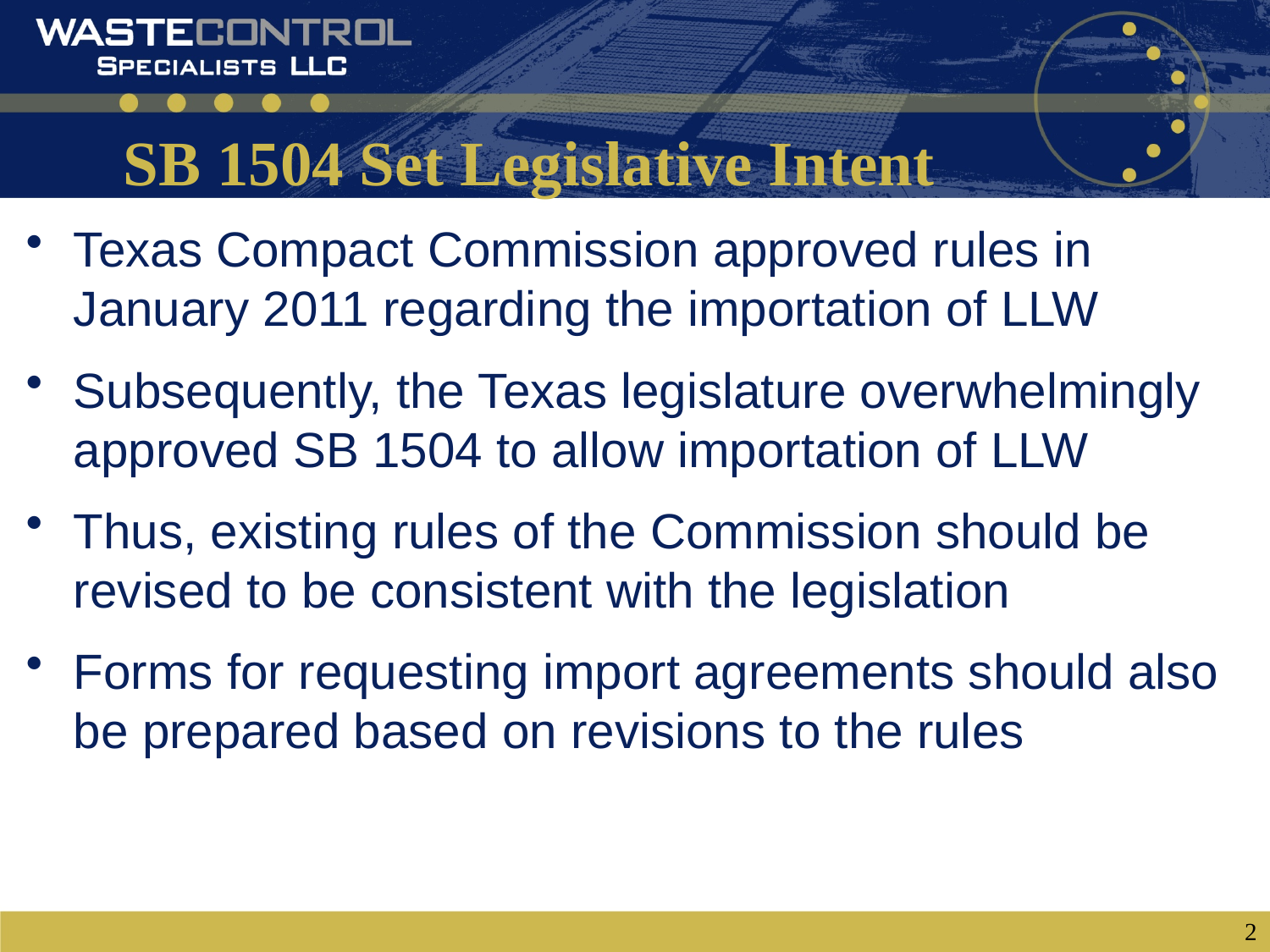

# SB 1504 Set Legislative Intent
Texas Compact Commission approved rules in January 2011 regarding the importation of LLW
Subsequently, the Texas legislature overwhelmingly approved SB 1504 to allow importation of LLW
Thus, existing rules of the Commission should be revised to be consistent with the legislation
Forms for requesting import agreements should also be prepared based on revisions to the rules
2